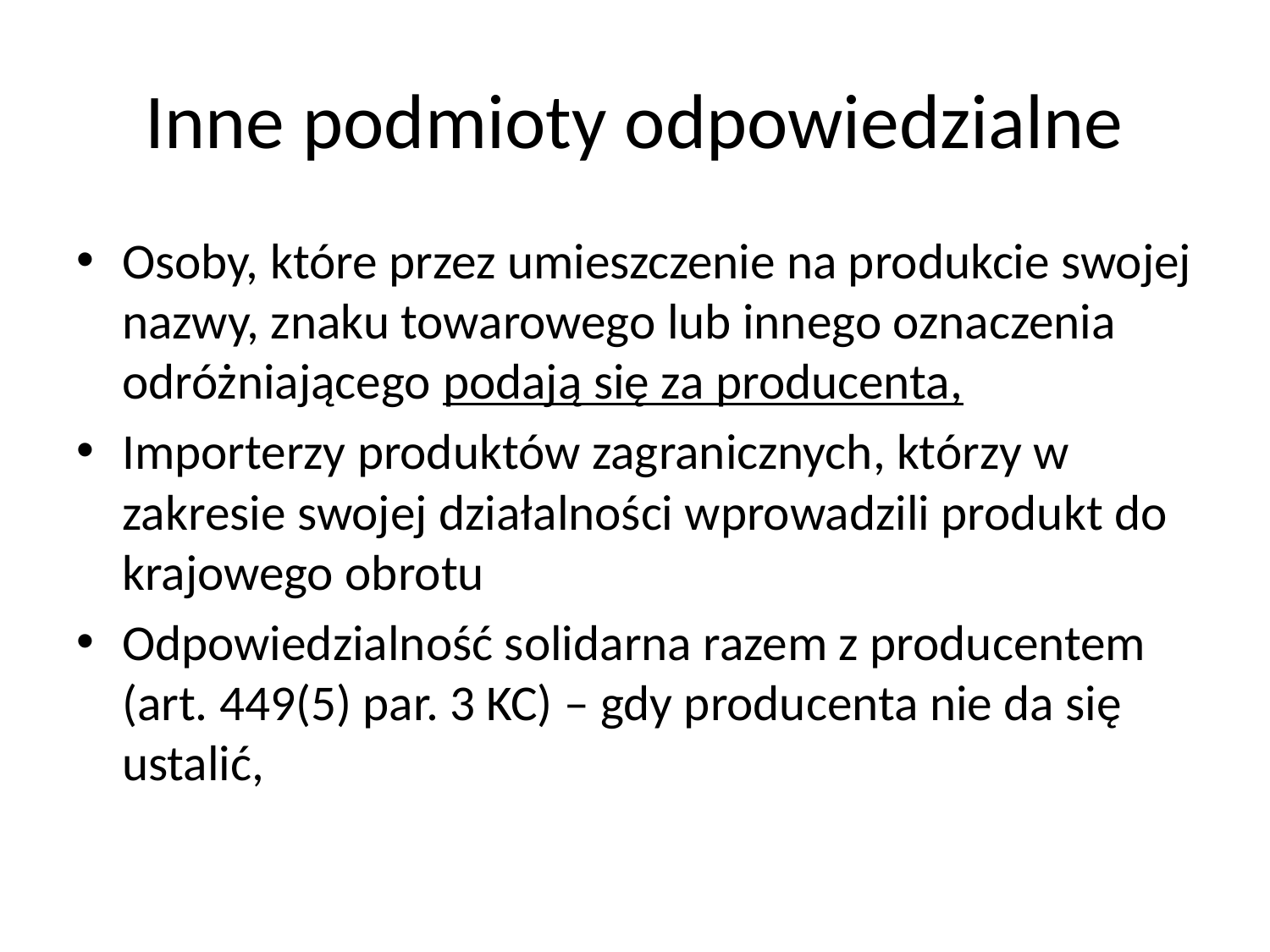

# Inne podmioty odpowiedzialne
Osoby, które przez umieszczenie na produkcie swojej nazwy, znaku towarowego lub innego oznaczenia odróżniającego podają się za producenta,
Importerzy produktów zagranicznych, którzy w zakresie swojej działalności wprowadzili produkt do krajowego obrotu
Odpowiedzialność solidarna razem z producentem (art. 449(5) par. 3 KC) – gdy producenta nie da się ustalić,